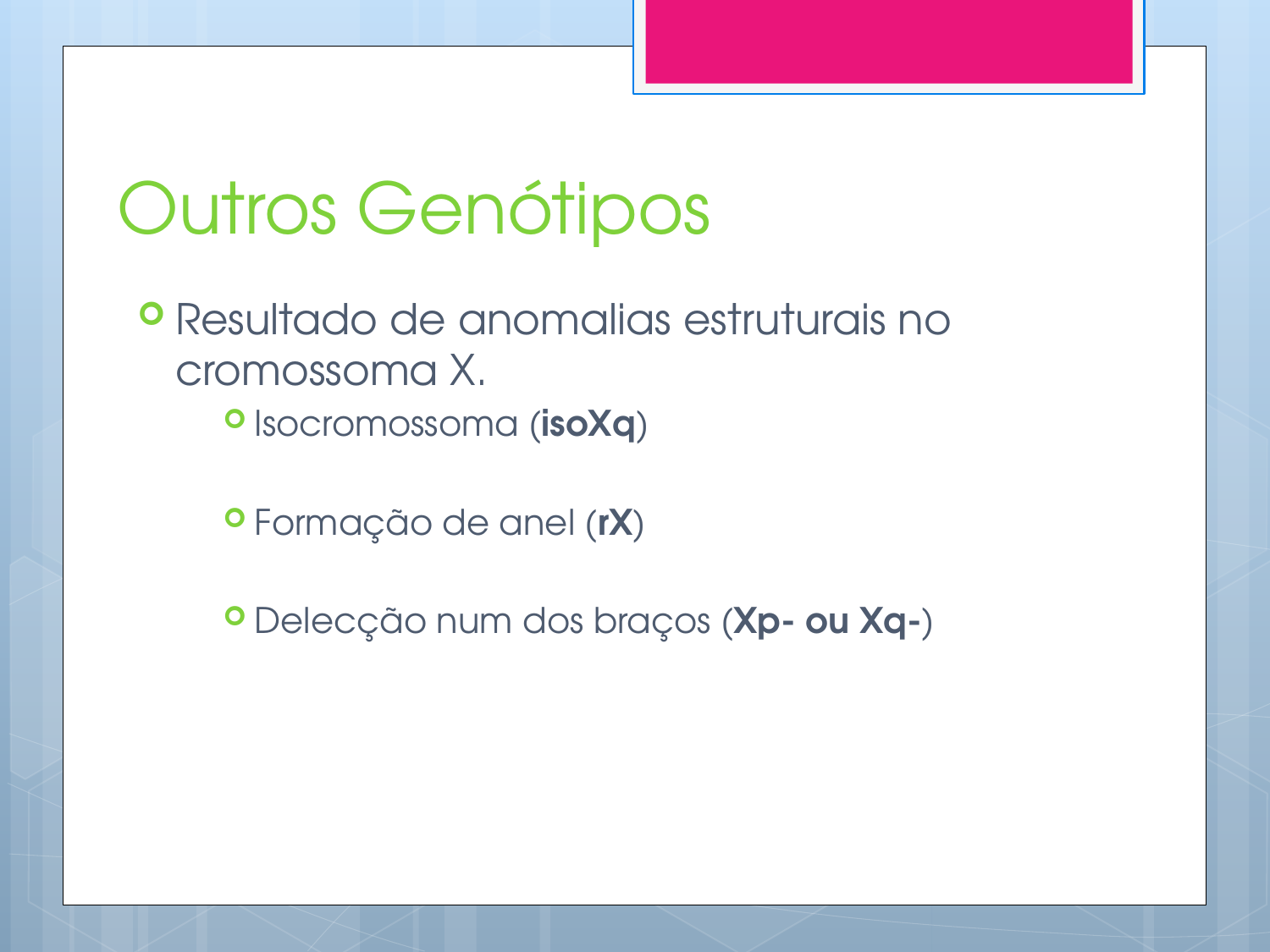

# Outros Genótipos
Resultado de anomalias estruturais no cromossoma X.
Isocromossoma (isoXq)

Formação de anel (rX)

Delecção num dos braços (Xp- ou Xq-)